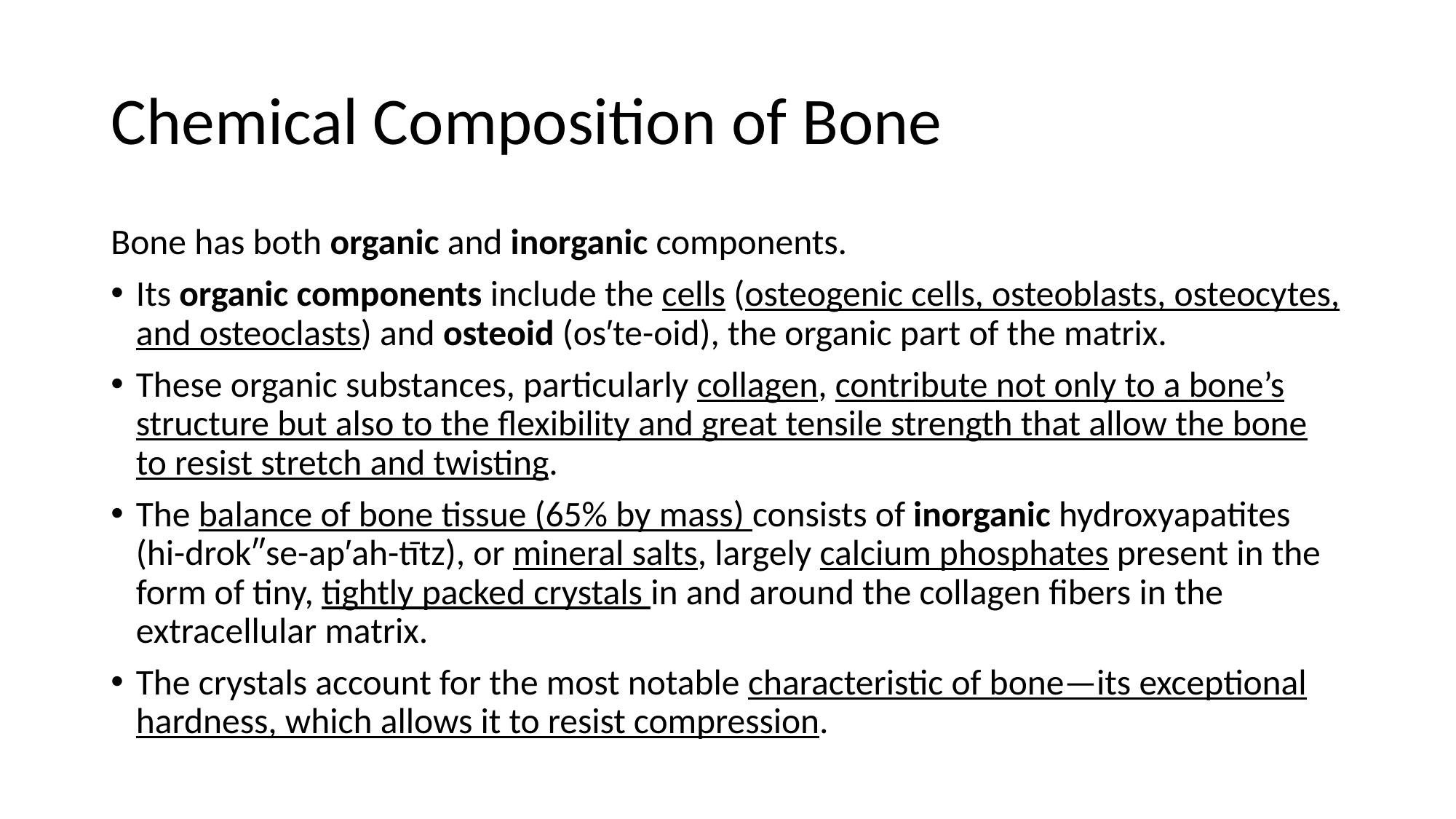

# Chemical Composition of Bone
Bone has both organic and inorganic components.
Its organic components include the cells (osteogenic cells, osteoblasts, osteocytes, and osteoclasts) and osteoid (os′te-oid), the organic part of the matrix.
These organic substances, particularly collagen, contribute not only to a bone’s structure but also to the flexibility and great tensile strength that allow the bone to resist stretch and twisting.
The balance of bone tissue (65% by mass) consists of inorganic hydroxyapatites (hi-drok″se-ap′ah-tītz), or mineral salts, largely calcium phosphates present in the form of tiny, tightly packed crystals in and around the collagen fibers in the extracellular matrix.
The crystals account for the most notable characteristic of bone—its exceptional hardness, which allows it to resist compression.